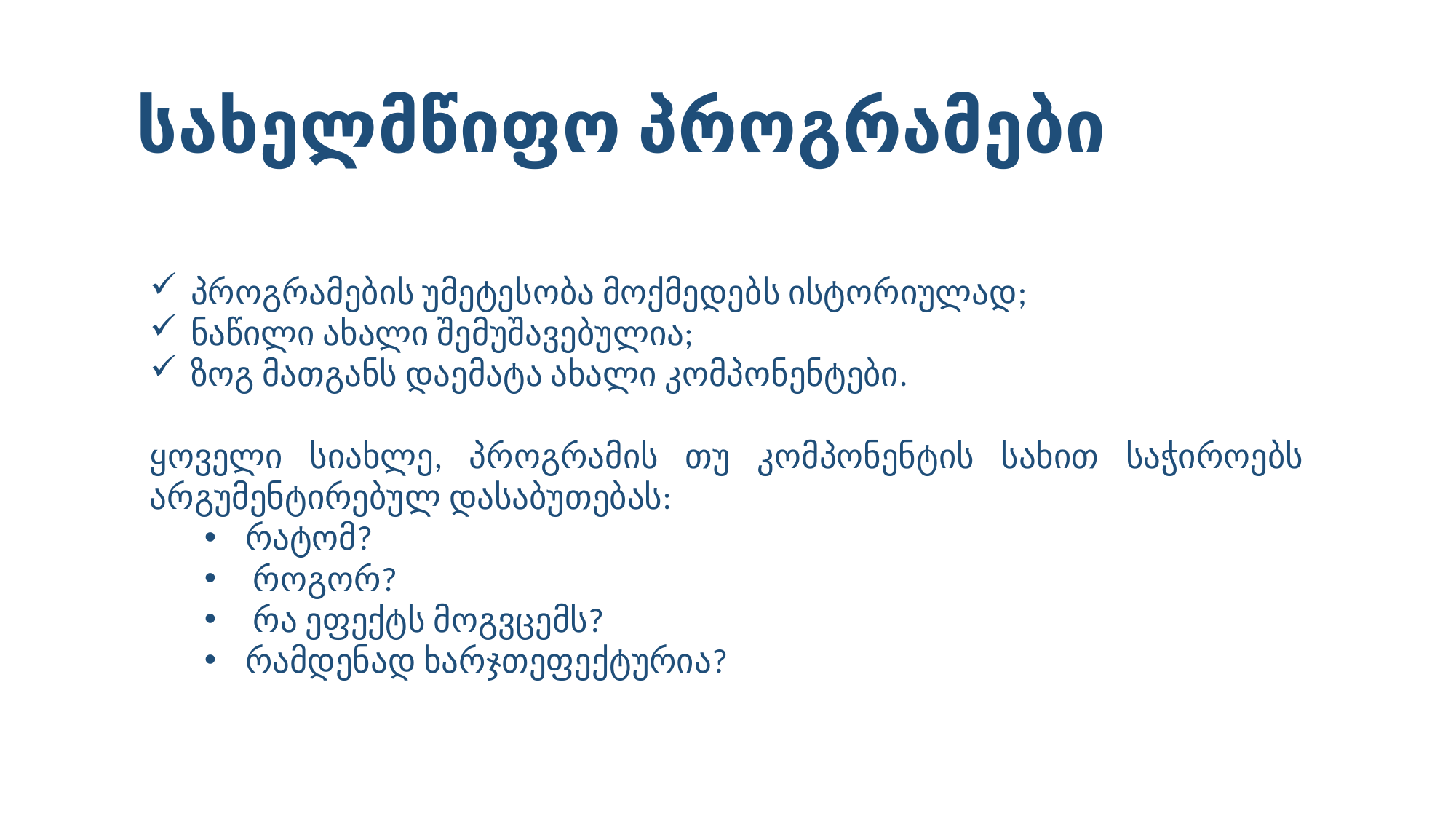

# სახელმწიფო პროგრამები

პროგრამების უმეტესობა მოქმედებს ისტორიულად;
ნაწილი ახალი შემუშავებულია;
ზოგ მათგანს დაემატა ახალი კომპონენტები.

ყოველი სიახლე, პროგრამის თუ კომპონენტის სახით საჭიროებს არგუმენტირებულ დასაბუთებას:
რატომ?
 როგორ?
 რა ეფექტს მოგვცემს?
რამდენად ხარჯთეფექტურია?